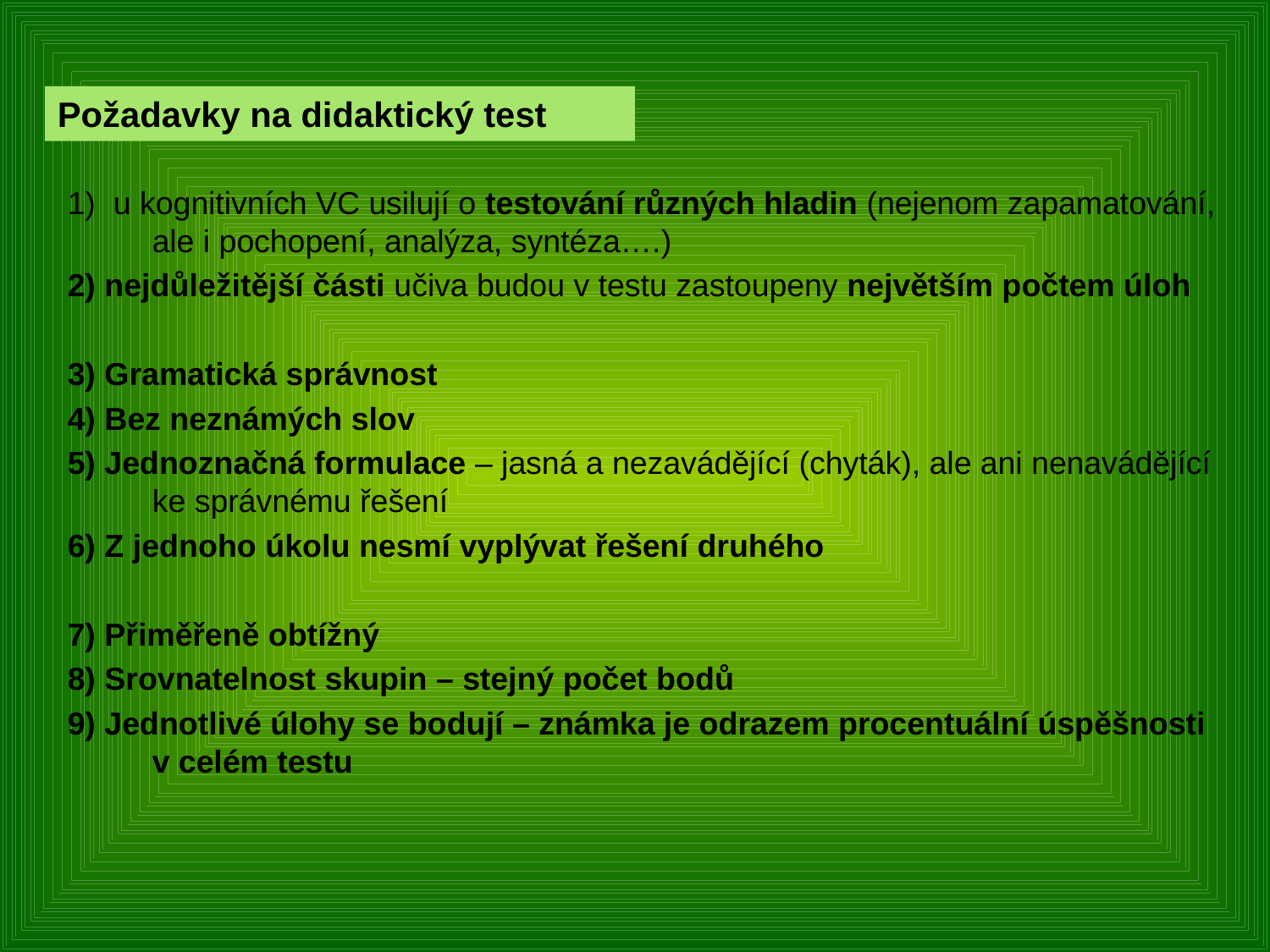

Požadavky na didaktický test
1)  u kognitivních VC usilují o testování různých hladin (nejenom zapamatování, ale i pochopení, analýza, syntéza….)
2) nejdůležitější části učiva budou v testu zastoupeny největším počtem úloh

3) Gramatická správnost
4) Bez neznámých slov
5) Jednoznačná formulace – jasná a nezavádějící (chyták), ale ani nenavádějící ke správnému řešení
6) Z jednoho úkolu nesmí vyplývat řešení druhého

7) Přiměřeně obtížný
8) Srovnatelnost skupin – stejný počet bodů
9) Jednotlivé úlohy se bodují – známka je odrazem procentuální úspěšnosti v celém testu